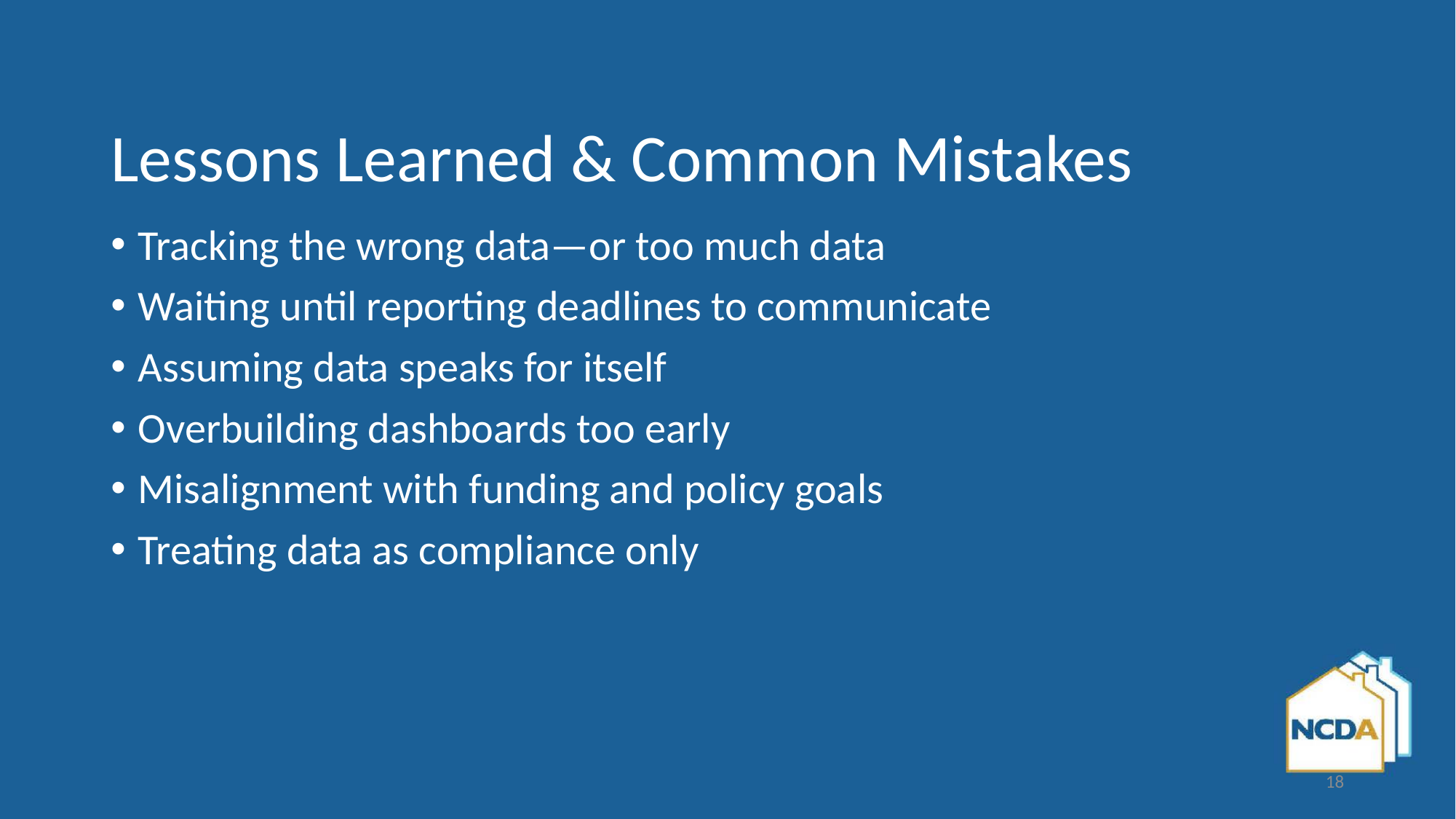

# Lessons Learned & Common Mistakes
Tracking the wrong data—or too much data
Waiting until reporting deadlines to communicate
Assuming data speaks for itself
Overbuilding dashboards too early
Misalignment with funding and policy goals
Treating data as compliance only
18